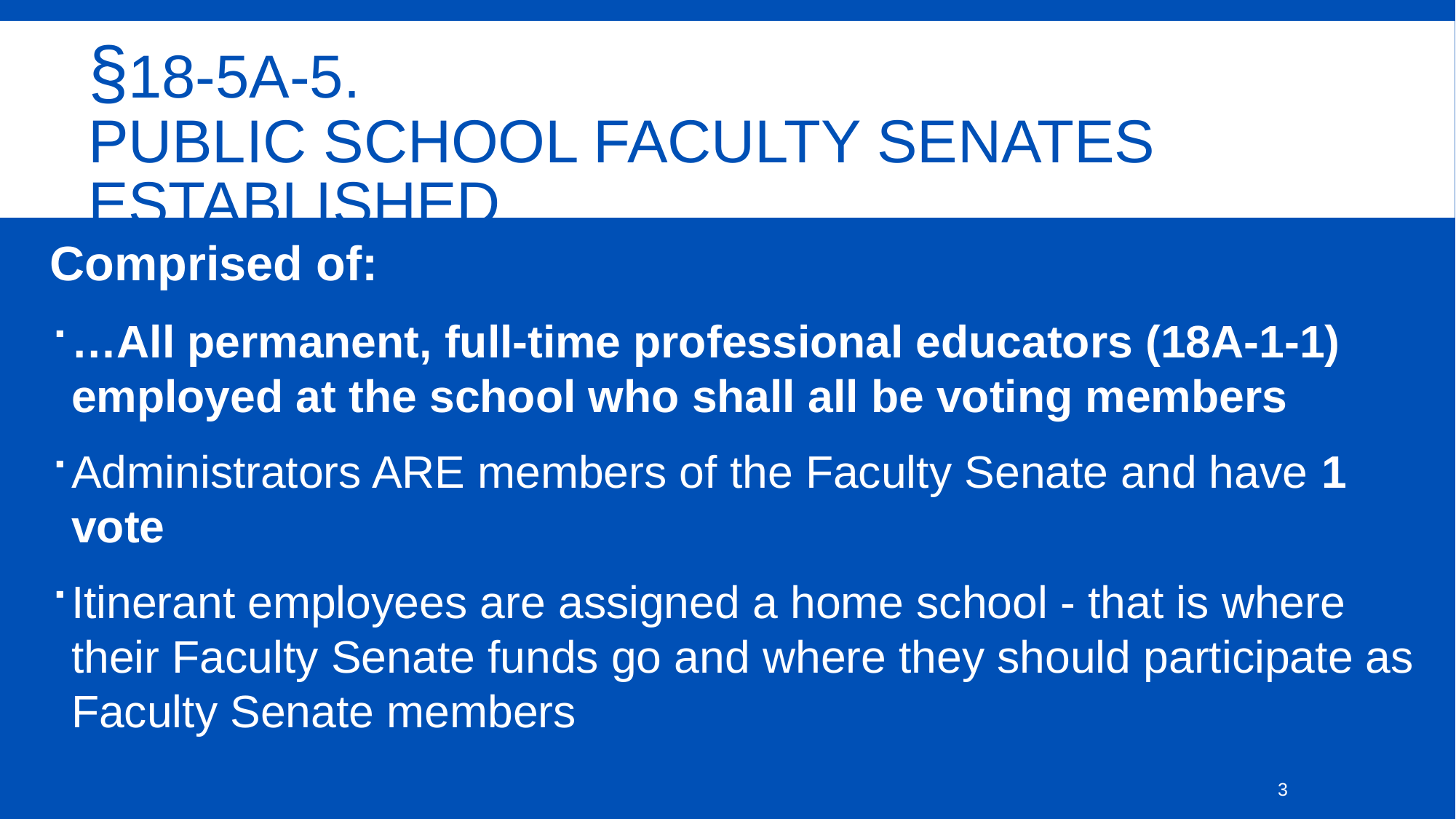

# §18-5A-5. Public school Faculty Senates established
Comprised of:
…All permanent, full-time professional educators (18A-1-1) employed at the school who shall all be voting members
Administrators ARE members of the Faculty Senate and have 1 vote
Itinerant employees are assigned a home school - that is where their Faculty Senate funds go and where they should participate as Faculty Senate members

3